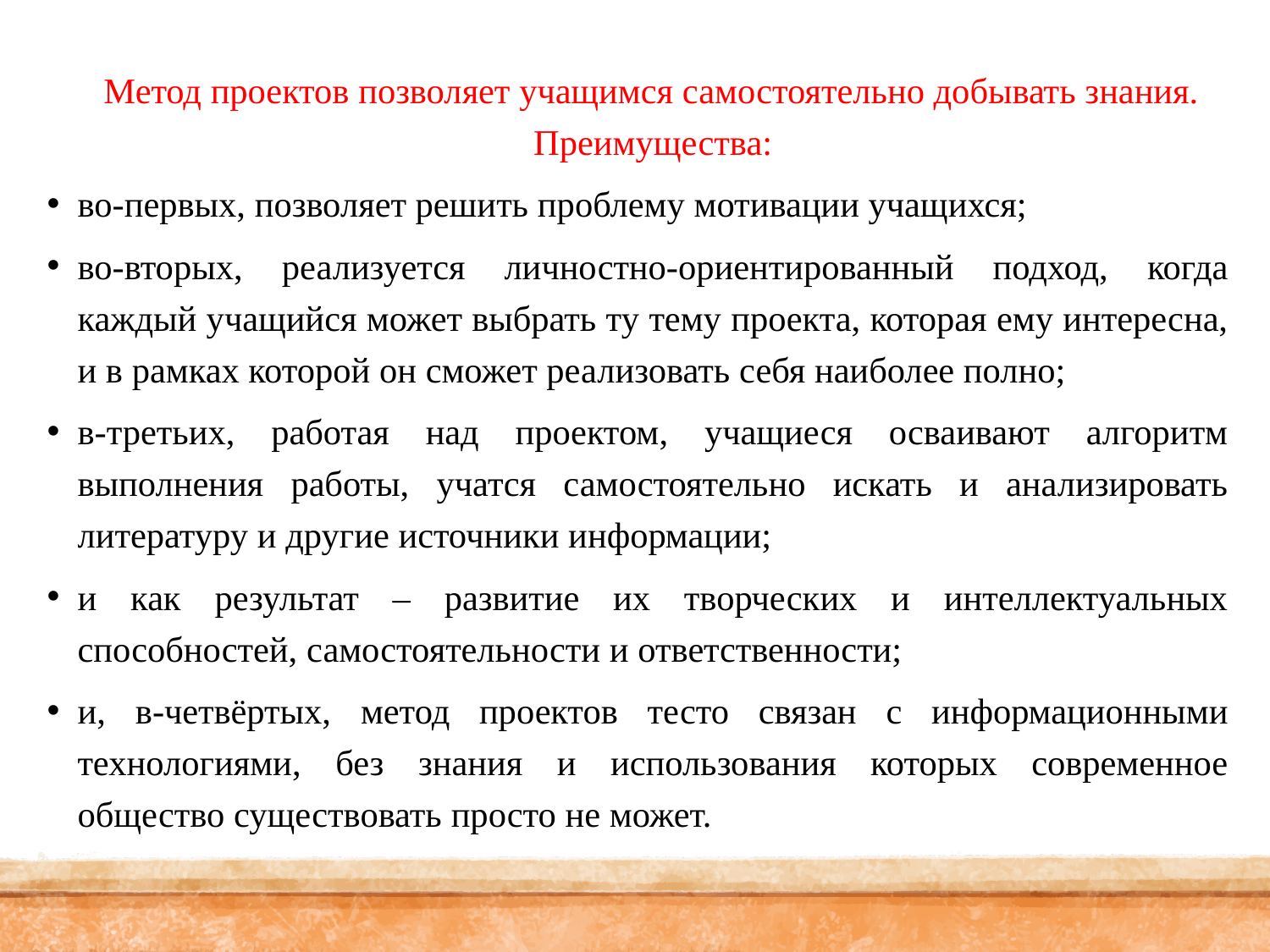

Метод проектов позволяет учащимся самостоятельно добывать знания. Преимущества:
во-первых, позволяет решить проблему мотивации учащихся;
во-вторых, реализуется личностно-ориентированный подход, когда каждый учащийся может выбрать ту тему проекта, которая ему интересна, и в рамках которой он сможет реализовать себя наиболее полно;
в-третьих, работая над проектом, учащиеся осваивают алгоритм выполнения работы, учатся самостоятельно искать и анализировать литературу и другие источники информации;
и как результат – развитие их творческих и интеллектуальных способностей, самостоятельности и ответственности;
и, в-четвёртых, метод проектов тесто связан с информационными технологиями, без знания и использования которых современное общество существовать просто не может.